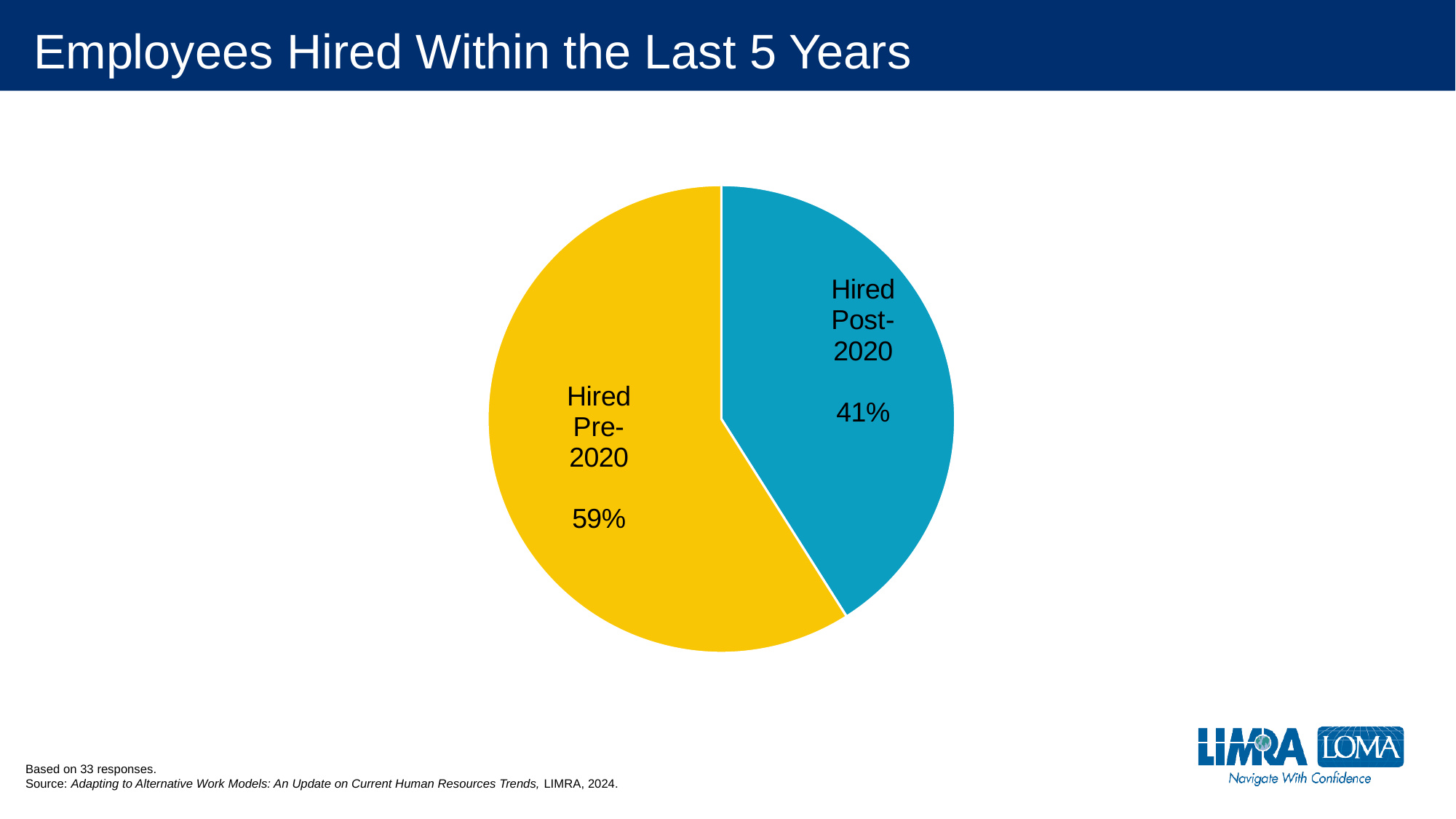

# Employees Hired Within the Last 5 Years

### Chart

| Category | Hires |
|---|---|
| Hired
Post-2020 | 0.41 |
| Hired
Pre-2020 | 0.59 |
Based on 33 responses.
Source: Adapting to Alternative Work Models: An Update on Current Human Resources Trends, LIMRA, 2024.